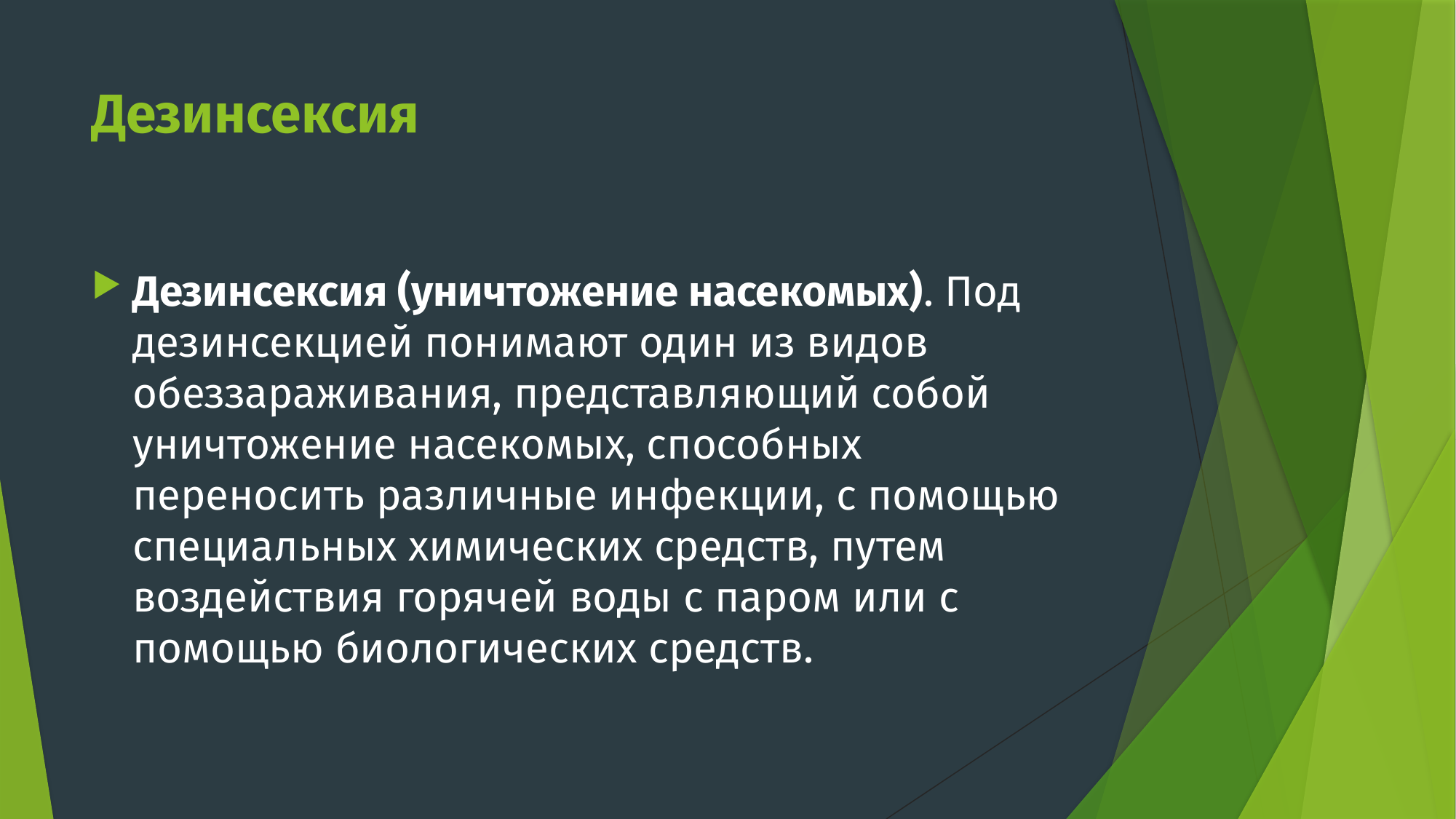

# Дезинсексия
Дезинсексия (уничтожение насекомых). Под дезинсекцией понимают один из видов обеззараживания, представляющий собой уничтожение насекомых, способных переносить различные инфекции, с помощью специальных химических средств, путем воздействия горячей воды с паром или с помощью биологических средств.